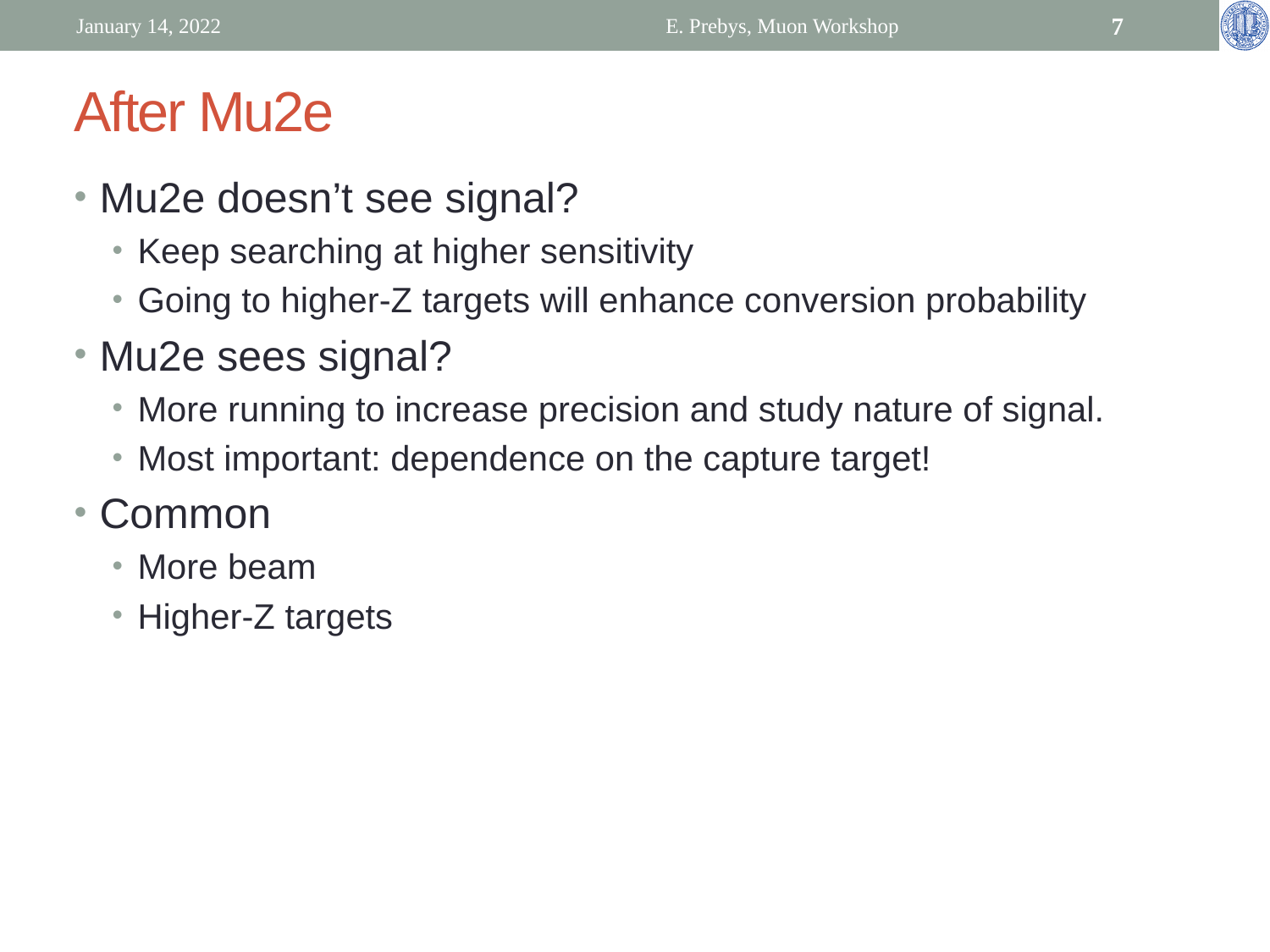

January 14, 2022
E. Prebys, Muon Workshop
7
# After Mu2e
Mu2e doesn’t see signal?
Keep searching at higher sensitivity
Going to higher-Z targets will enhance conversion probability
Mu2e sees signal?
More running to increase precision and study nature of signal.
Most important: dependence on the capture target!
Common
More beam
Higher-Z targets